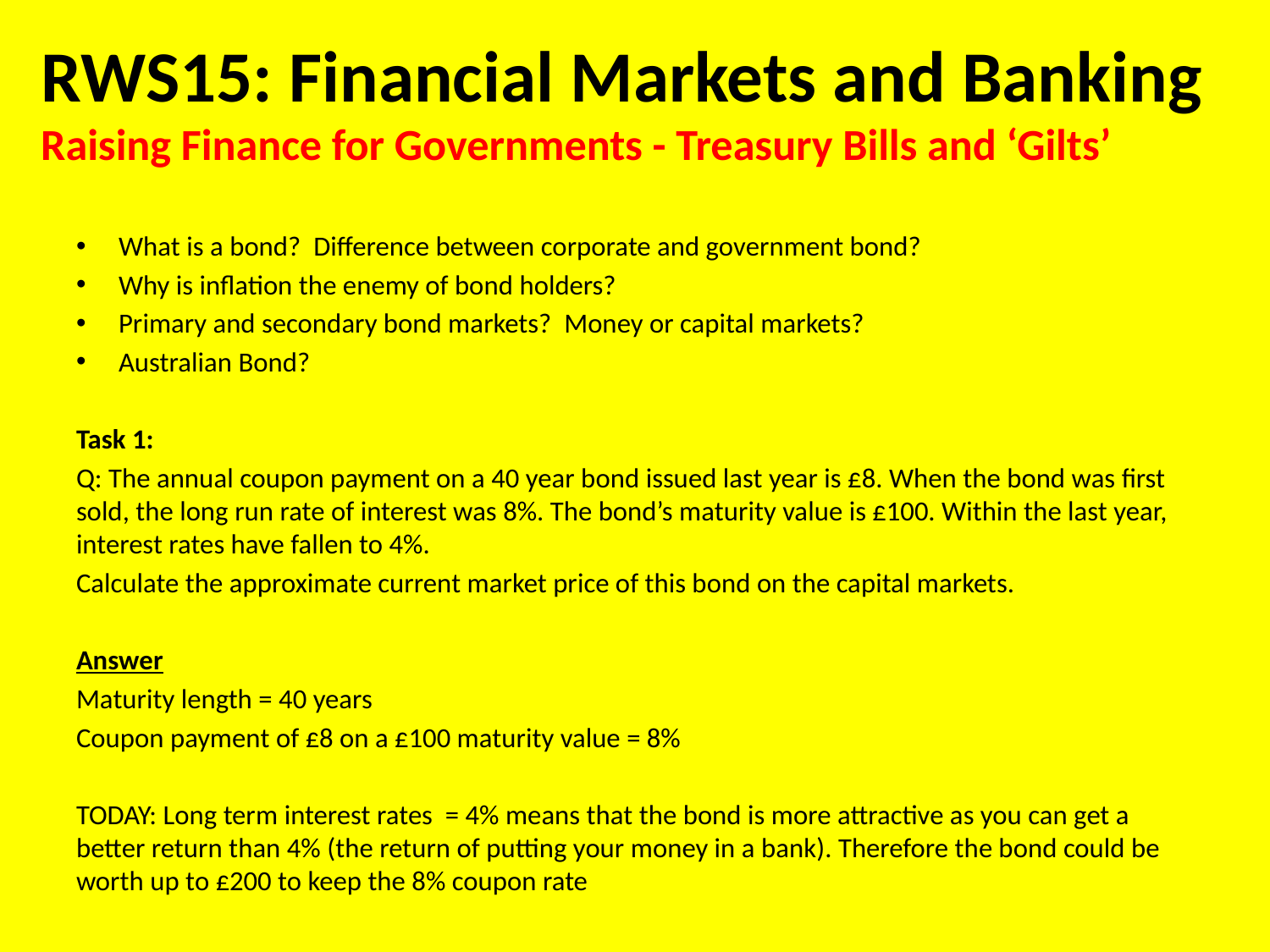

RWS15: Financial Markets and Banking
Raising Finance for Governments - Treasury Bills and ‘Gilts’
What is a bond?  Difference between corporate and government bond?
Why is inflation the enemy of bond holders?
Primary and secondary bond markets?  Money or capital markets?
Australian Bond?

Task 1:
Q: The annual coupon payment on a 40 year bond issued last year is £8. When the bond was first sold, the long run rate of interest was 8%. The bond’s maturity value is £100. Within the last year, interest rates have fallen to 4%.
Calculate the approximate current market price of this bond on the capital markets.

Answer
Maturity length = 40 years
Coupon payment of £8 on a £100 maturity value = 8%

TODAY: Long term interest rates  = 4% means that the bond is more attractive as you can get a better return than 4% (the return of putting your money in a bank). Therefore the bond could be worth up to £200 to keep the 8% coupon rate